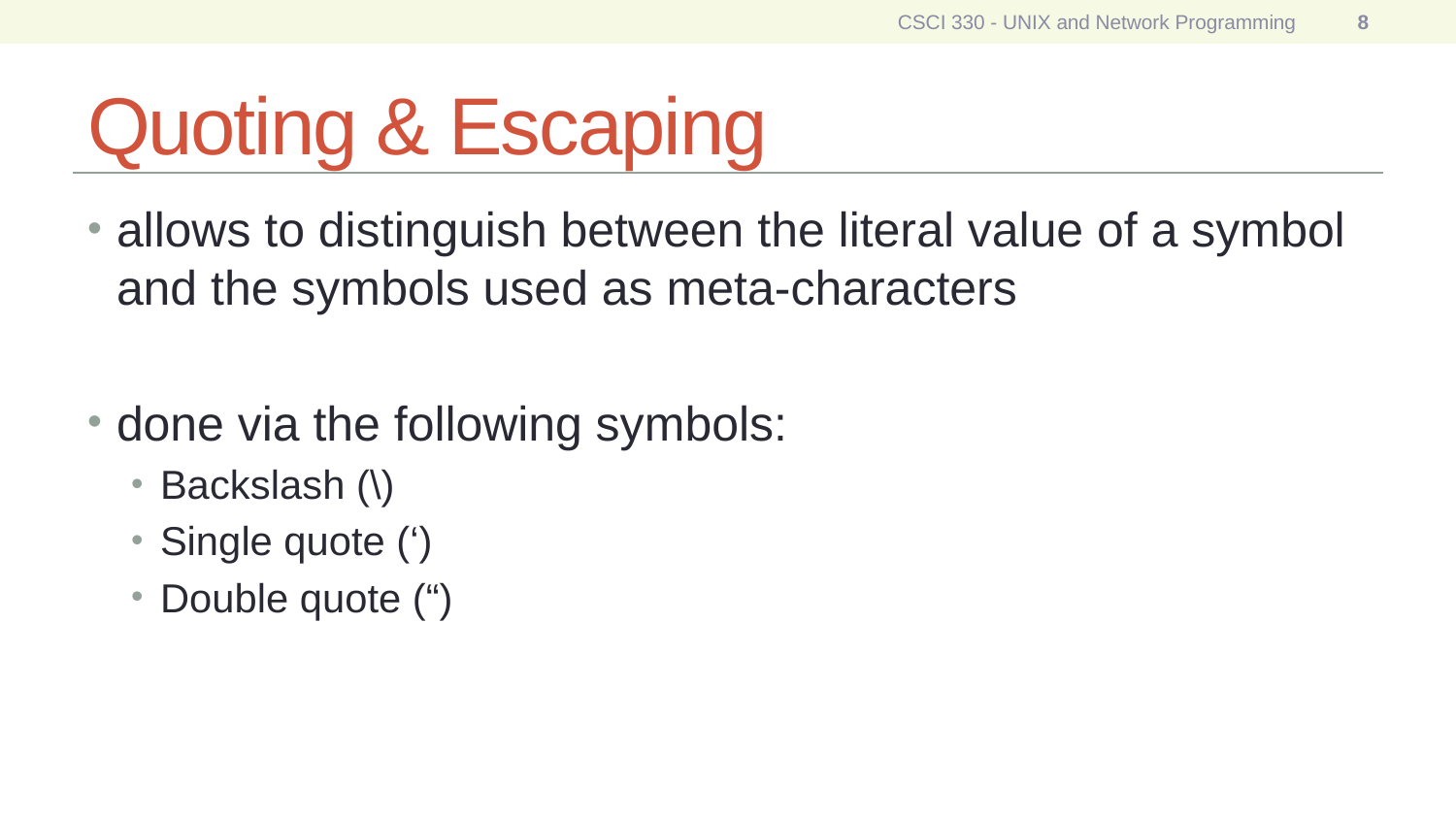

CSCI 330 - UNIX and Network Programming
8
# Quoting & Escaping
allows to distinguish between the literal value of a symbol and the symbols used as meta-characters

done via the following symbols:
Backslash (\)
Single quote (‘)
Double quote (“)